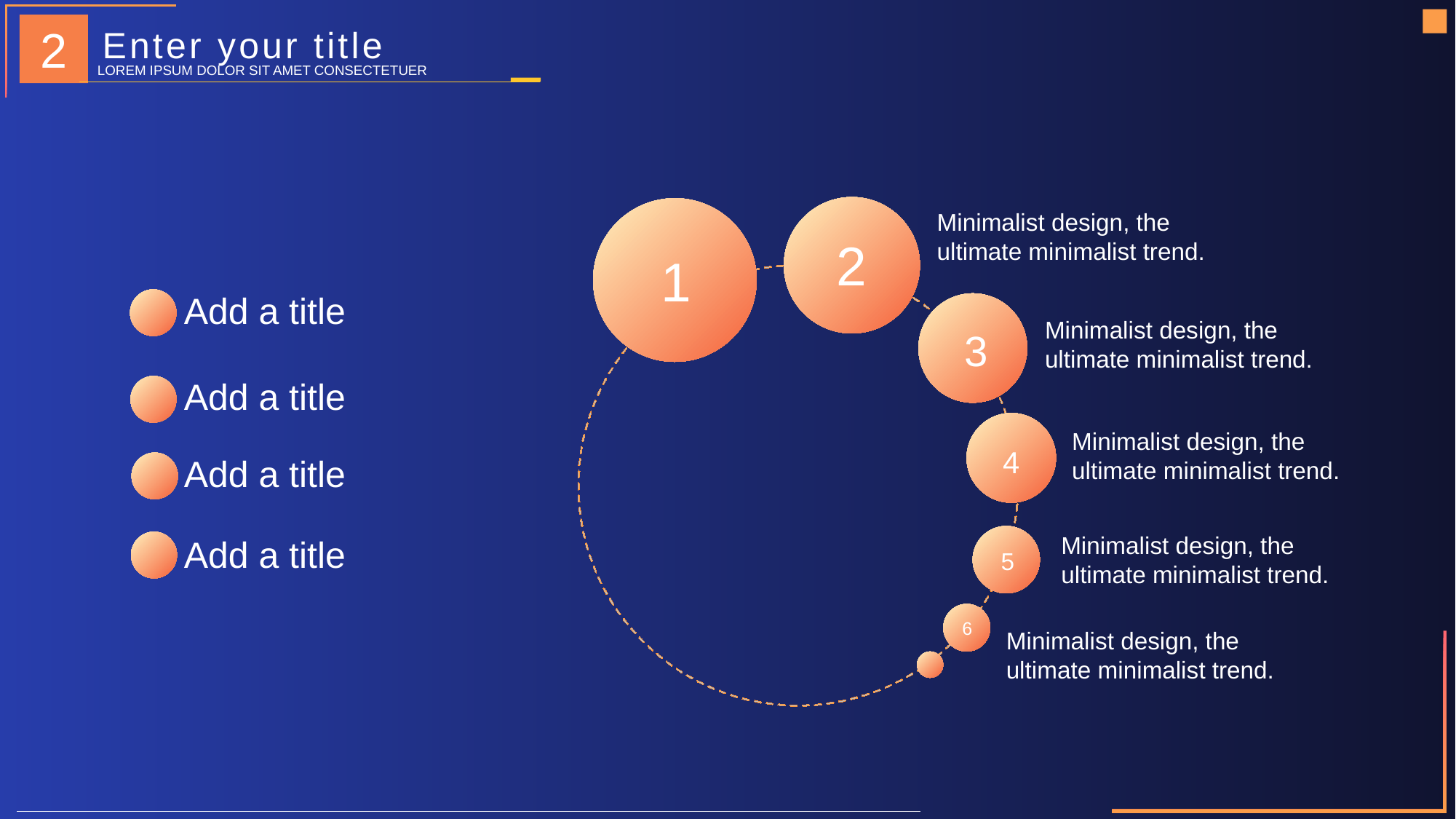

Enter your title
2
LOREM IPSUM DOLOR SIT AMET CONSECTETUER

Minimalist design, the ultimate minimalist trend.
2
1

Add a title

Minimalist design, the ultimate minimalist trend.
3
Add a title

Minimalist design, the ultimate minimalist trend.
4
Add a title

Minimalist design, the ultimate minimalist trend.
Add a title

5

6
Minimalist design, the ultimate minimalist trend.